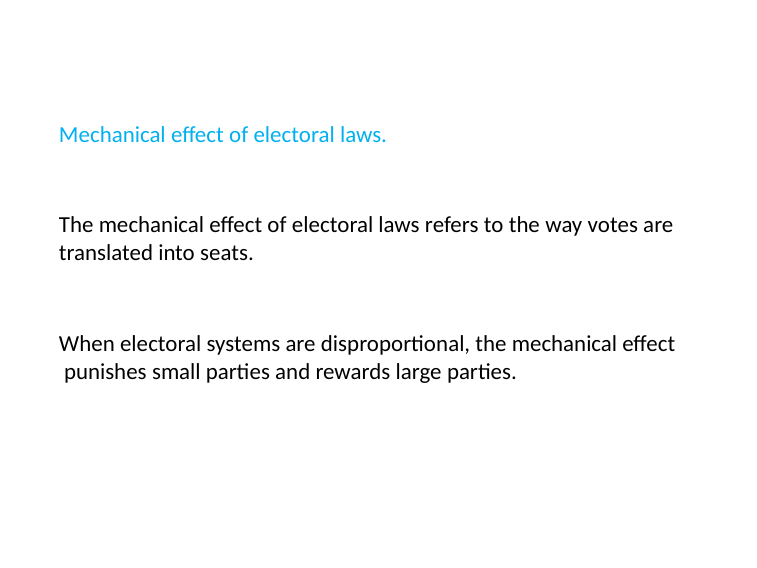

Mechanical effect of electoral laws.

The mechanical effect of electoral laws refers to the way votes are  translated into seats.

When electoral systems are disproportional, the mechanical effect  punishes small parties and rewards large parties.